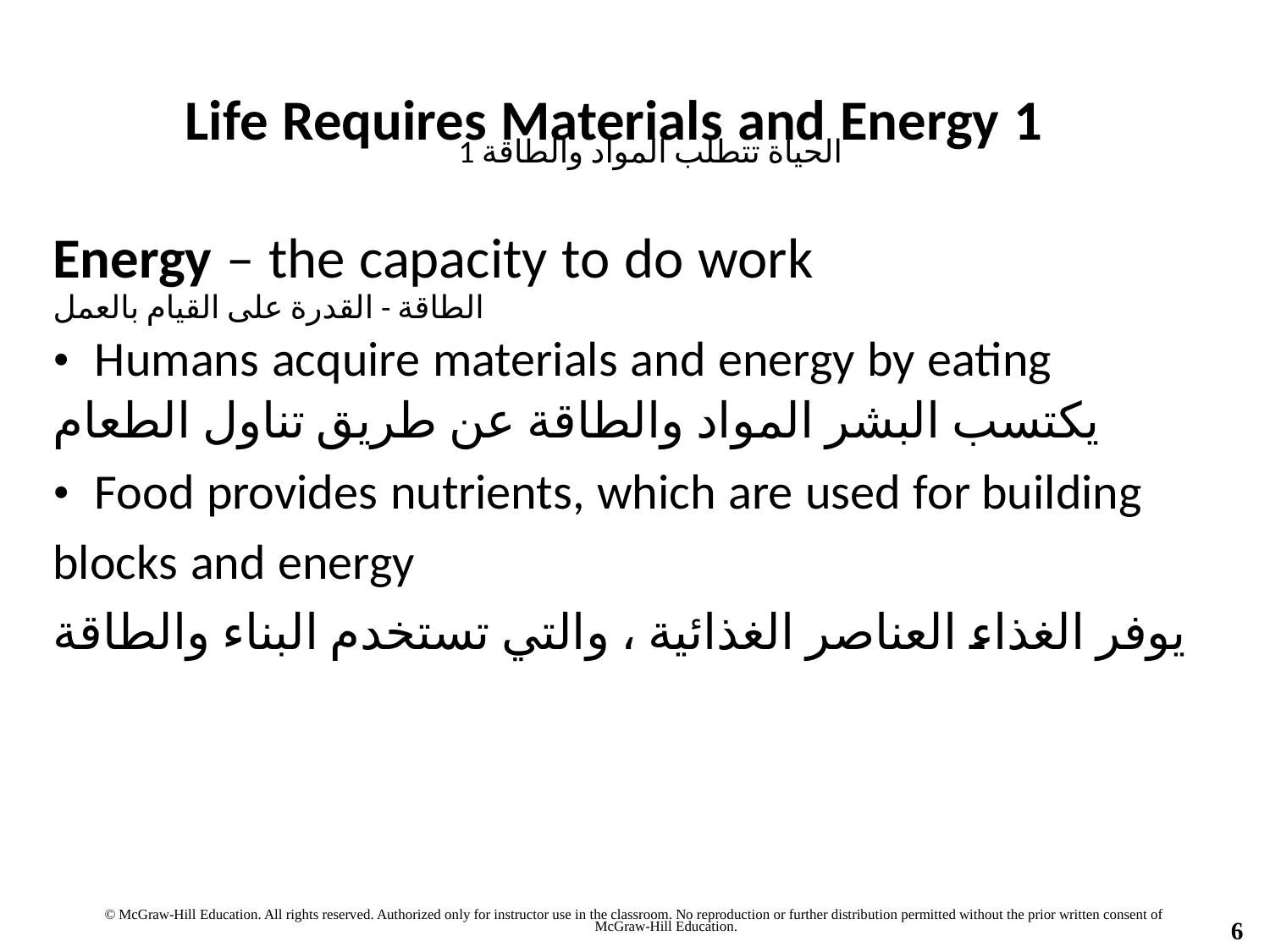

• يوفر الغذاء العناصر الغذائية ، والتي تستخدم لبنات البناء والطاقة
		Life Requires Materials and Energy 1
الحياة تتطلب المواد والطاقة 1

Energy – the capacity to do work

الطاقة - القدرة على القيام بالعمل
•  Humans acquire materials and energy by eating
يكتسب البشر المواد والطاقة عن طريق تناول الطعام
•  Food provides nutrients, which are used for building blocks and energy
يوفر الغذاء العناصر الغذائية ، والتي تستخدم البناء والطاقة

© McGraw-Hill Education. All rights reserved. Authorized only for instructor use in the classroom. No reproduction or further distribution permitted without the prior written consent of
	McGraw-Hill Education.
6